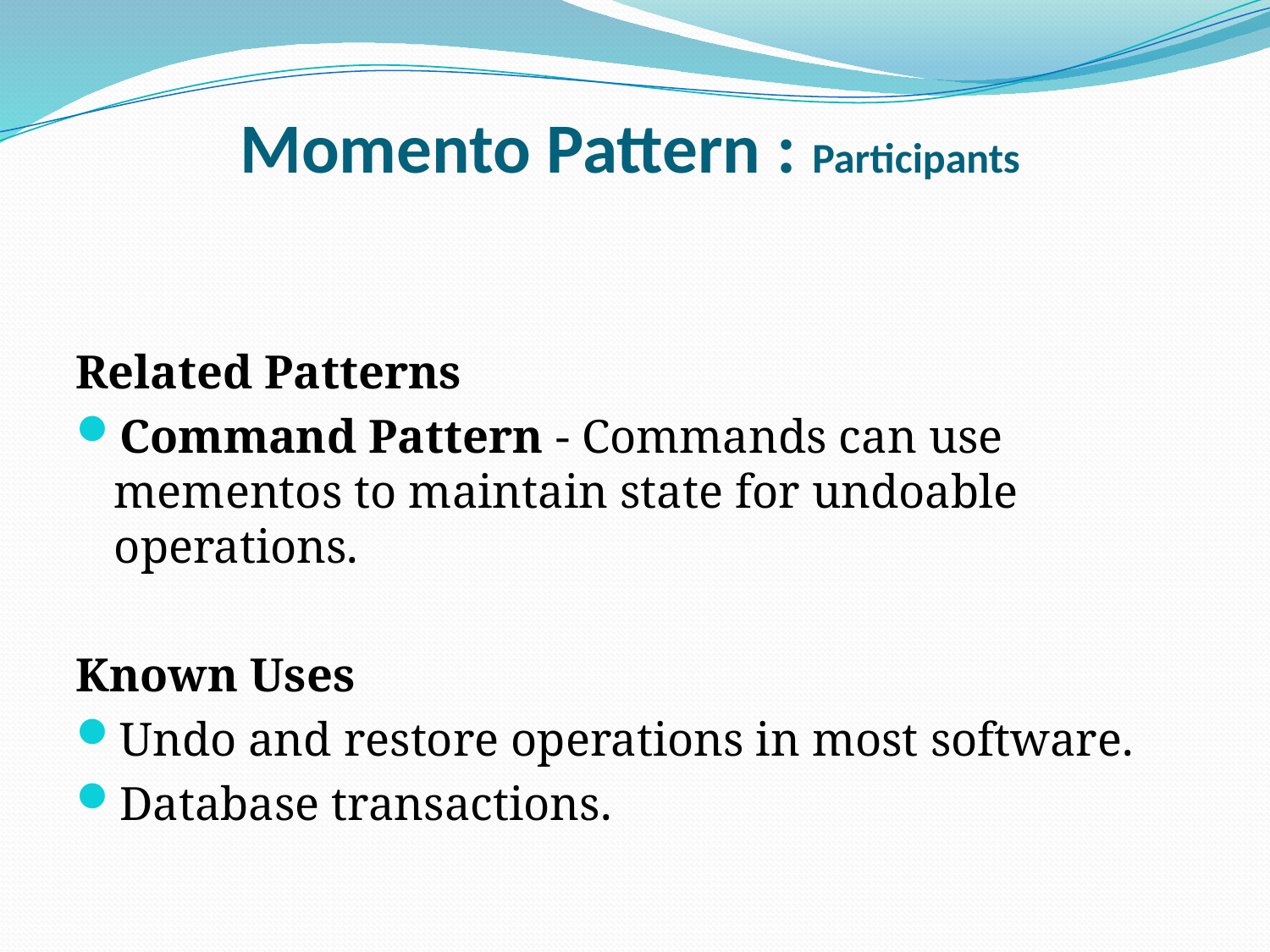

# Momento Pattern : Participants

Related Patterns
Command Pattern - Commands can use mementos to maintain state for undoable operations.

Known Uses
Undo and restore operations in most software.
Database transactions.